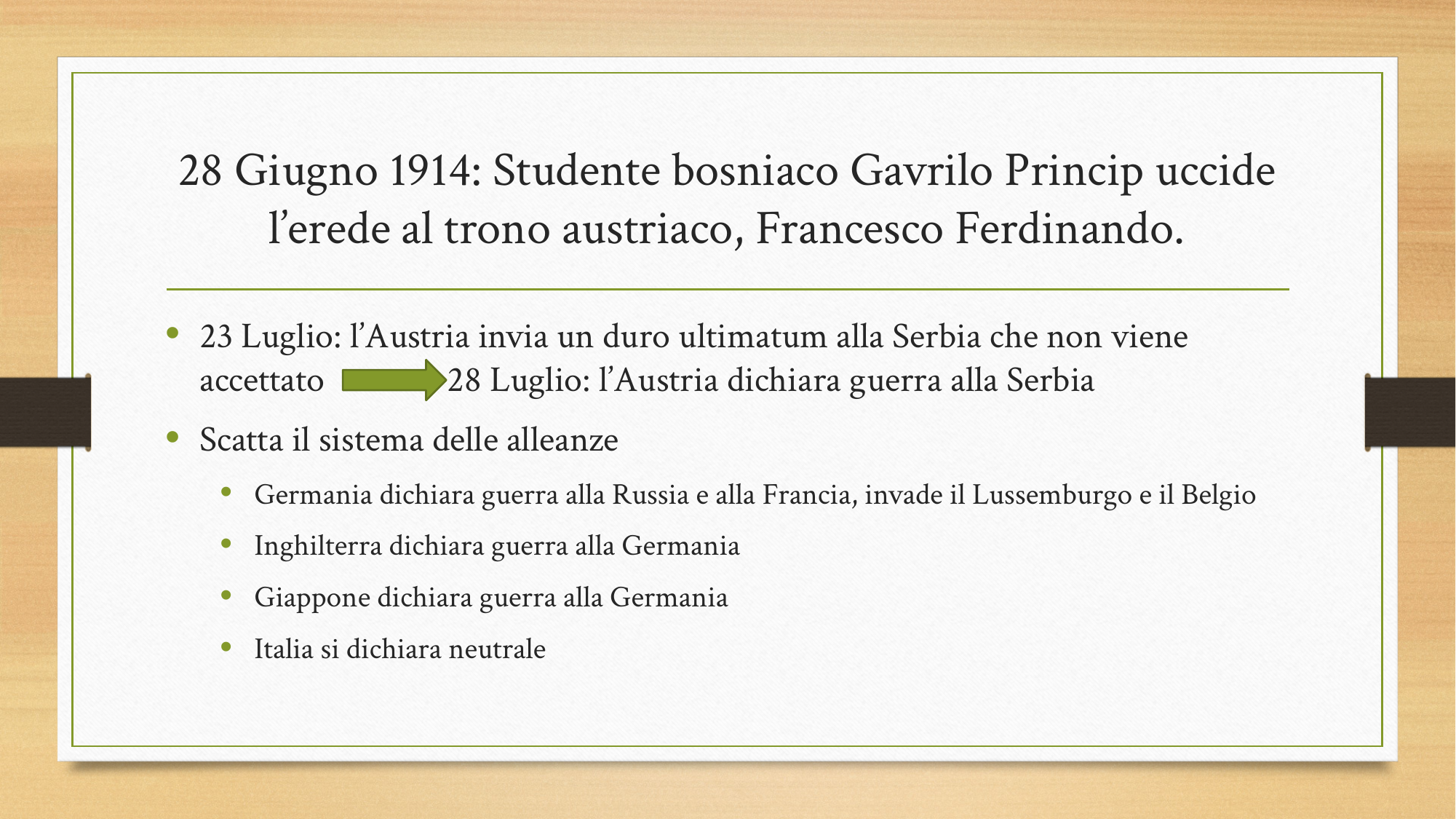

# 28 Giugno 1914: Studente bosniaco Gavrilo Princip uccide l’erede al trono austriaco, Francesco Ferdinando.
23 Luglio: l’Austria invia un duro ultimatum alla Serbia che non viene accettato               28 Luglio: l’Austria dichiara guerra alla Serbia
Scatta il sistema delle alleanze
Germania dichiara guerra alla Russia e alla Francia, invade il Lussemburgo e il Belgio
Inghilterra dichiara guerra alla Germania
Giappone dichiara guerra alla Germania
Italia si dichiara neutrale